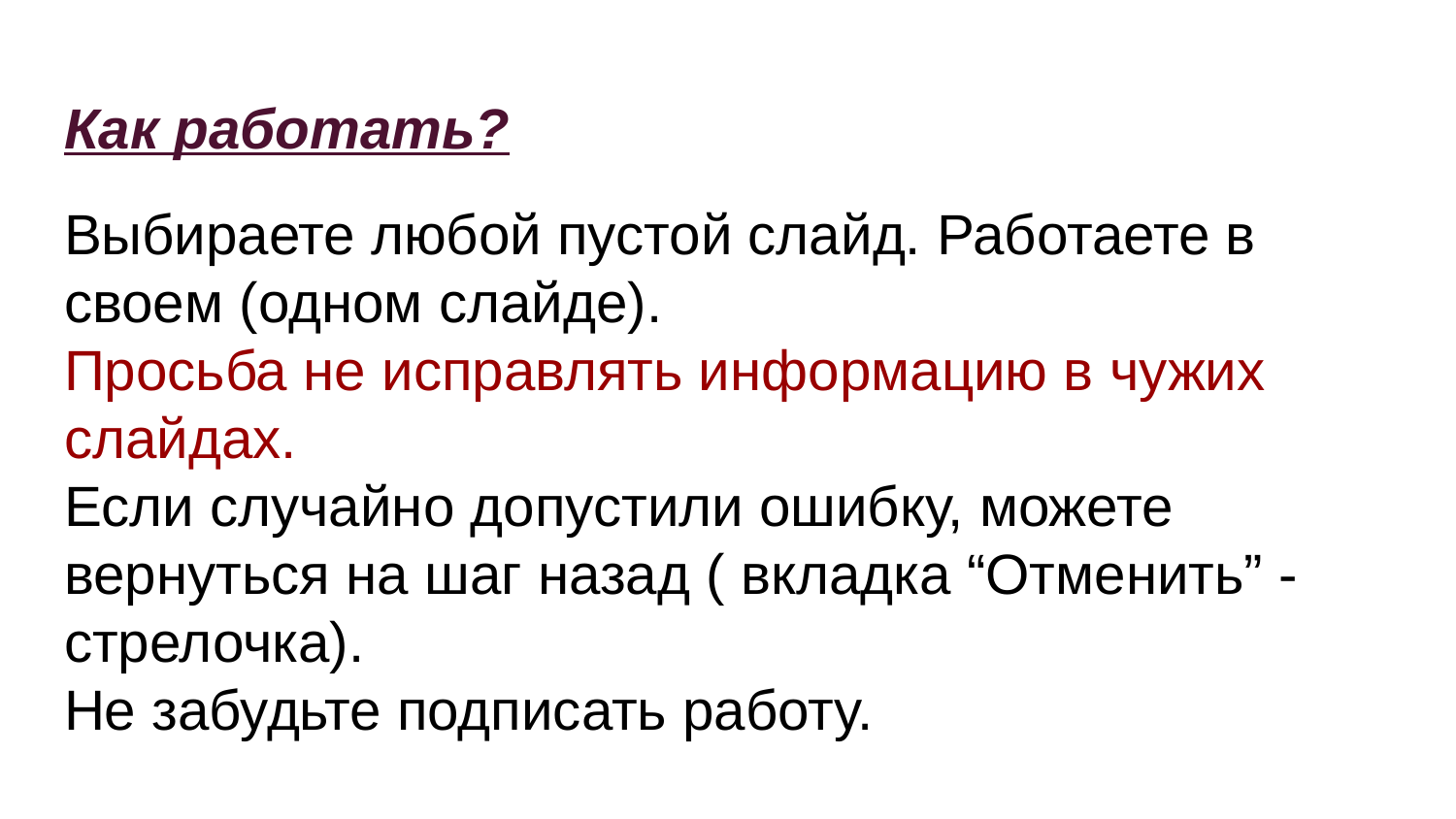

# Как работать?
Выбираете любой пустой слайд. Работаете в своем (одном слайде).
Просьба не исправлять информацию в чужих слайдах.
Если случайно допустили ошибку, можете вернуться на шаг назад ( вкладка “Отменить” - стрелочка).
Не забудьте подписать работу.